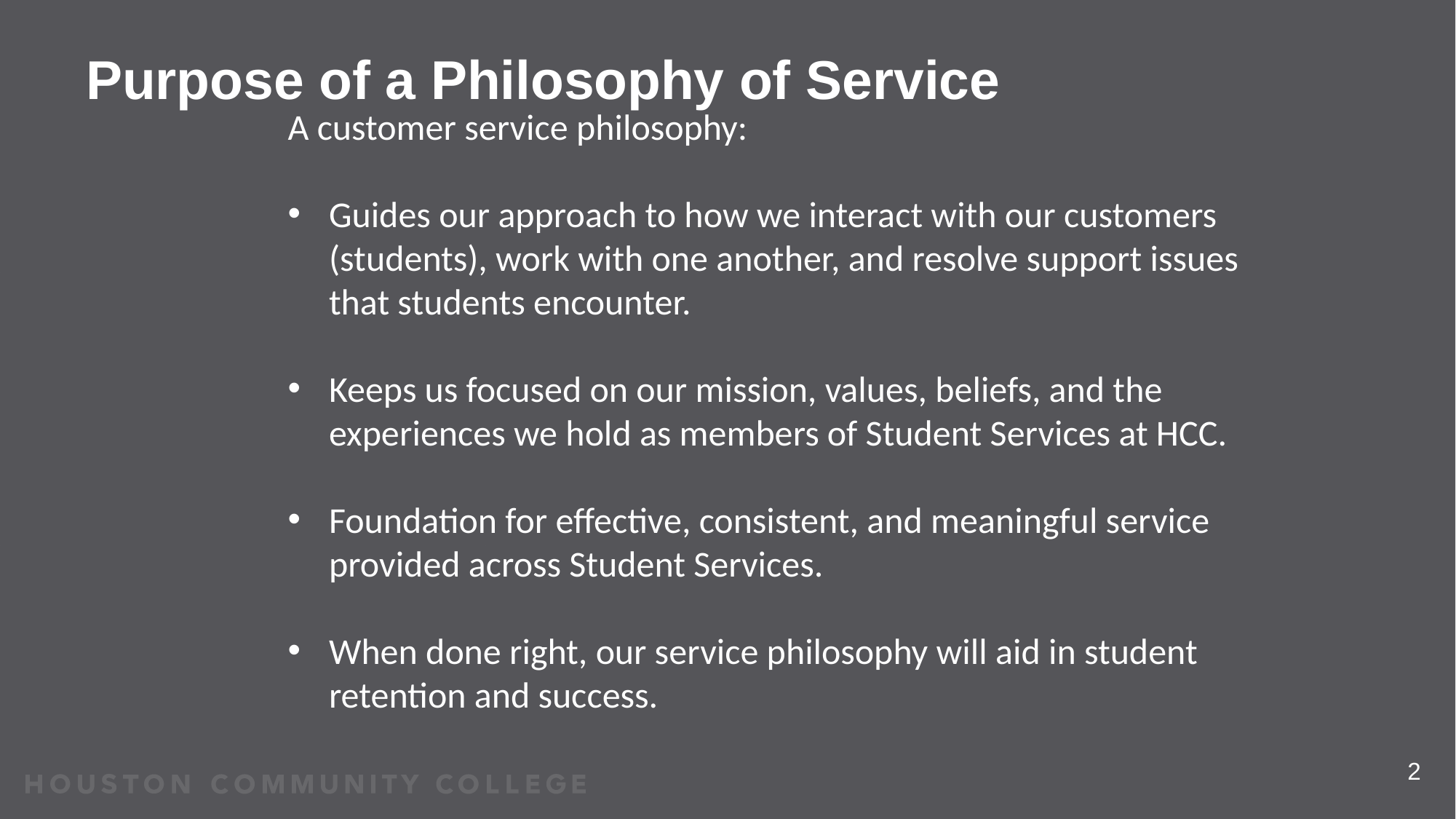

Purpose of a Philosophy of Service
A customer service philosophy:

Guides our approach to how we interact with our customers (students), work with one another, and resolve support issues that students encounter.

Keeps us focused on our mission, values, beliefs, and the experiences we hold as members of Student Services at HCC.

Foundation for effective, consistent, and meaningful service provided across Student Services.

When done right, our service philosophy will aid in student retention and success.
2